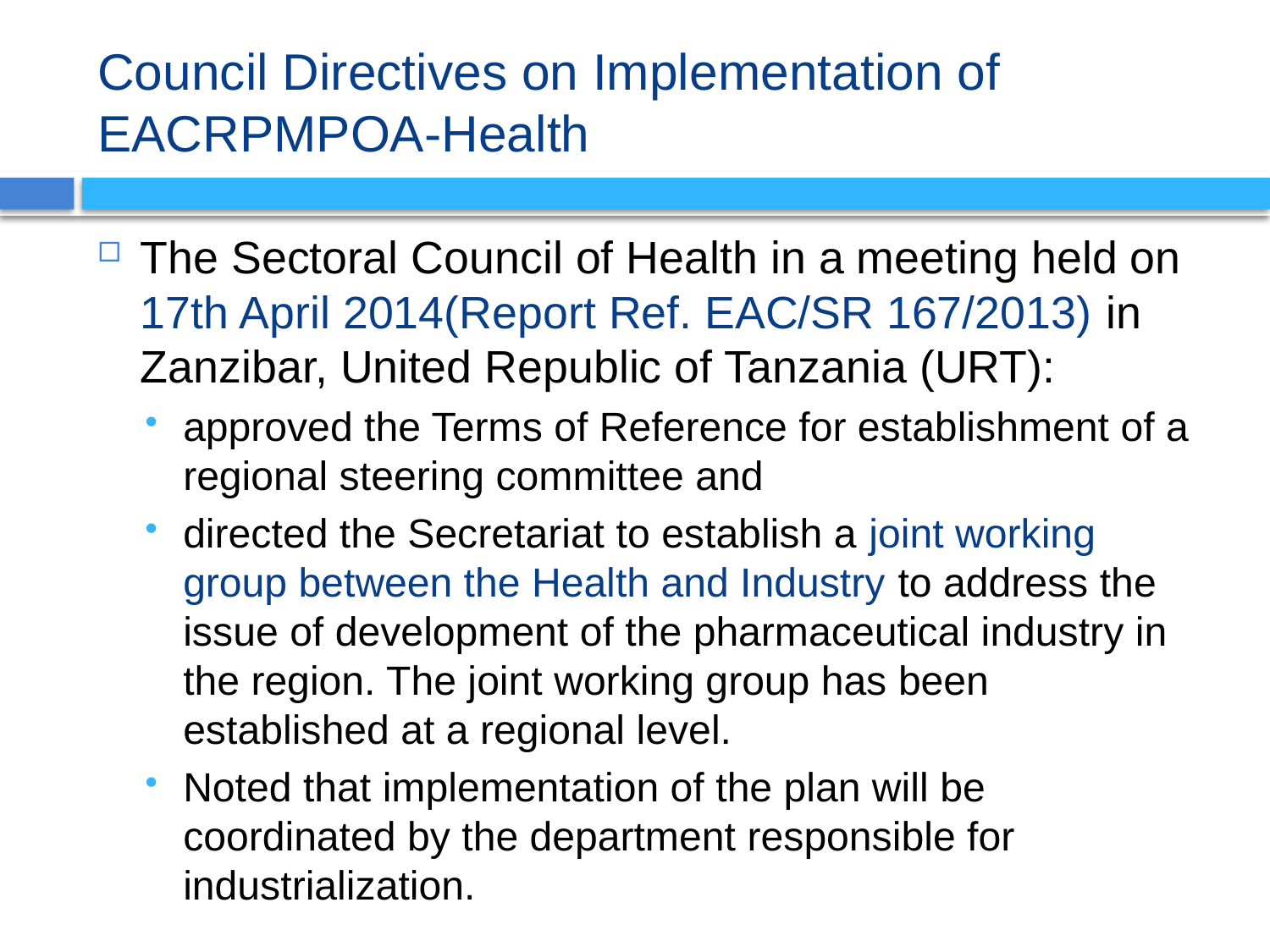

# Council Directives on Implementation of EACRPMPOA-Health
The Sectoral Council of Health in a meeting held on 17th April 2014(Report Ref. EAC/SR 167/2013) in Zanzibar, United Republic of Tanzania (URT):
approved the Terms of Reference for establishment of a regional steering committee and
directed the Secretariat to establish a joint working group between the Health and Industry to address the issue of development of the pharmaceutical industry in the region. The joint working group has been established at a regional level.
Noted that implementation of the plan will be coordinated by the department responsible for industrialization.